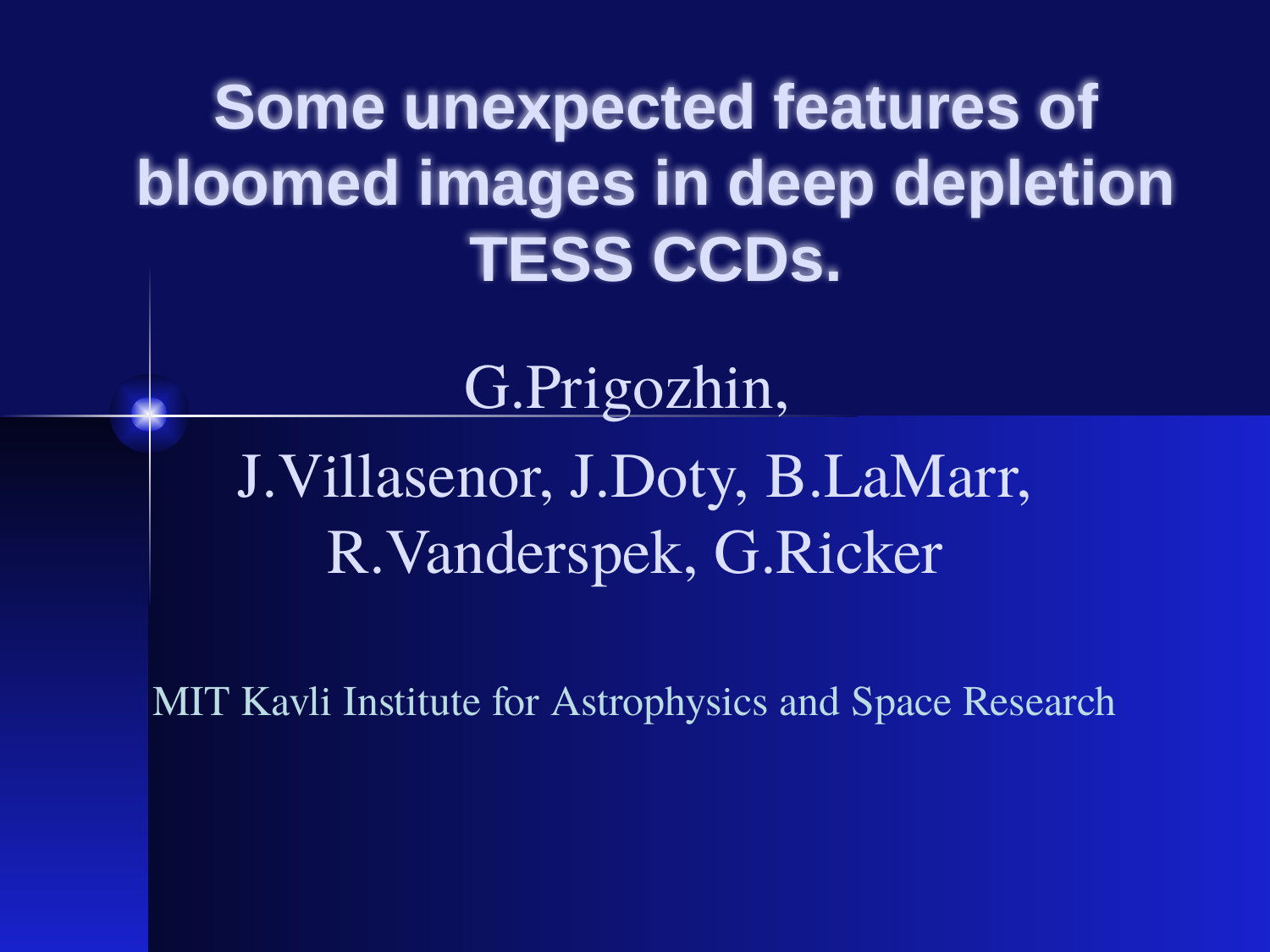

# Some unexpected features of bloomed images in deep depletion TESS CCDs.
G.Prigozhin,
J.Villasenor, J.Doty, B.LaMarr, R.Vanderspek, G.Ricker

MIT Kavli Institute for Astrophysics and Space Research